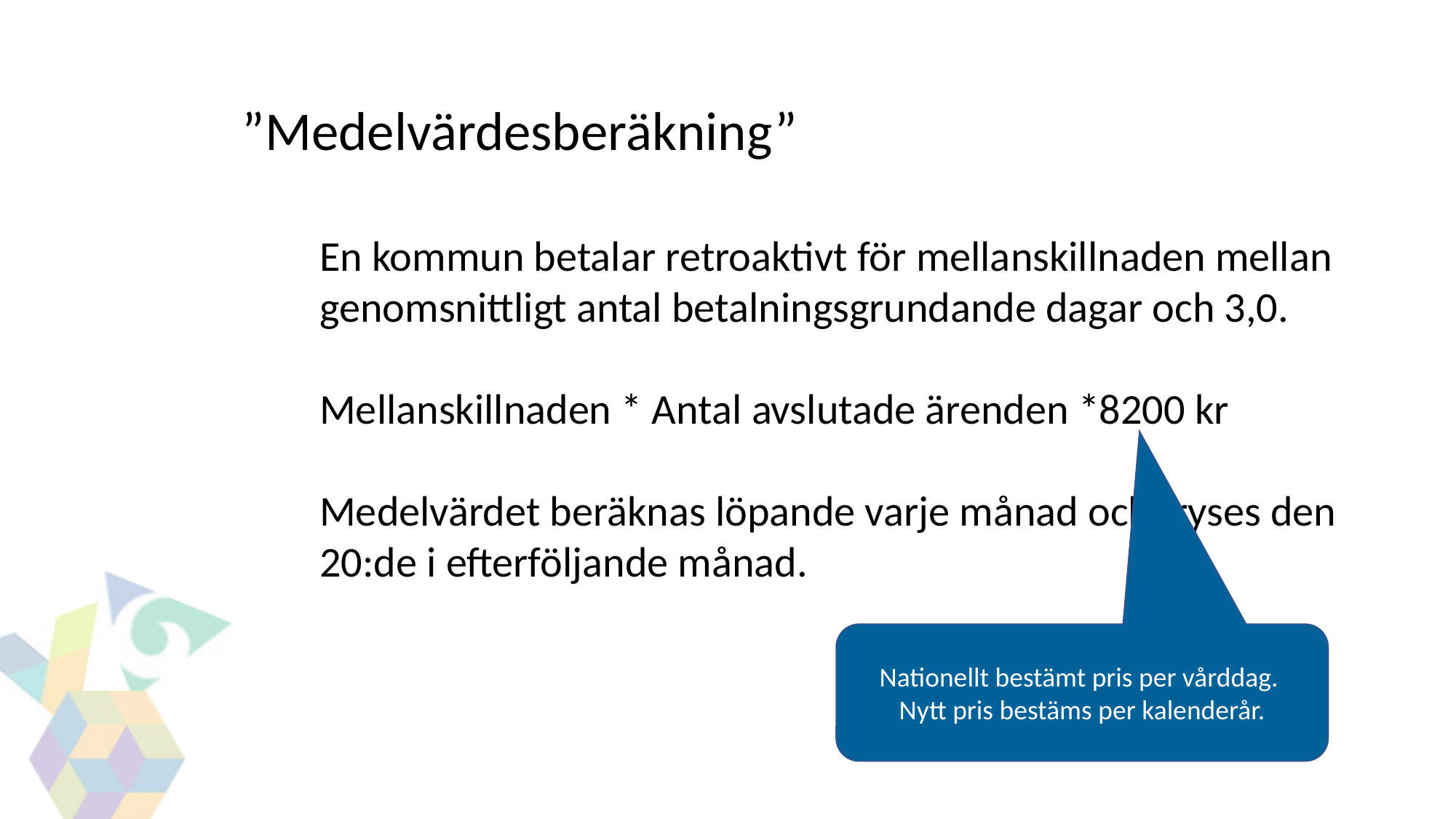

”Medelvärdesberäkning”

En kommun betalar retroaktivt för mellanskillnaden mellan genomsnittligt antal betalningsgrundande dagar och 3,0.
Mellanskillnaden * Antal avslutade ärenden *8200 kr

Medelvärdet beräknas löpande varje månad och fryses den 20:de i efterföljande månad.

Nationellt bestämt pris per vårddag.
Nytt pris bestäms per kalenderår.